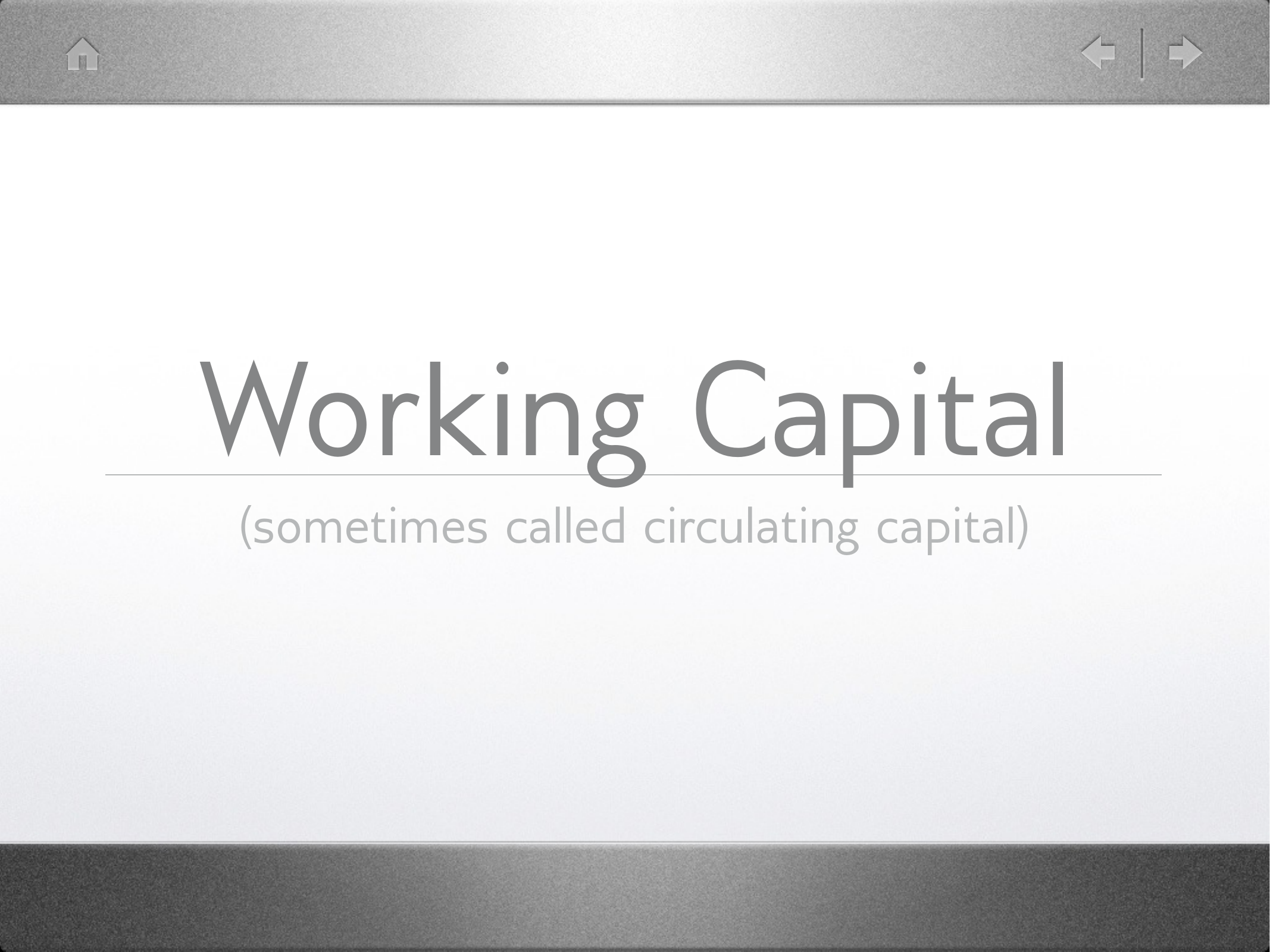

# Working Capital
(sometimes called circulating capital)